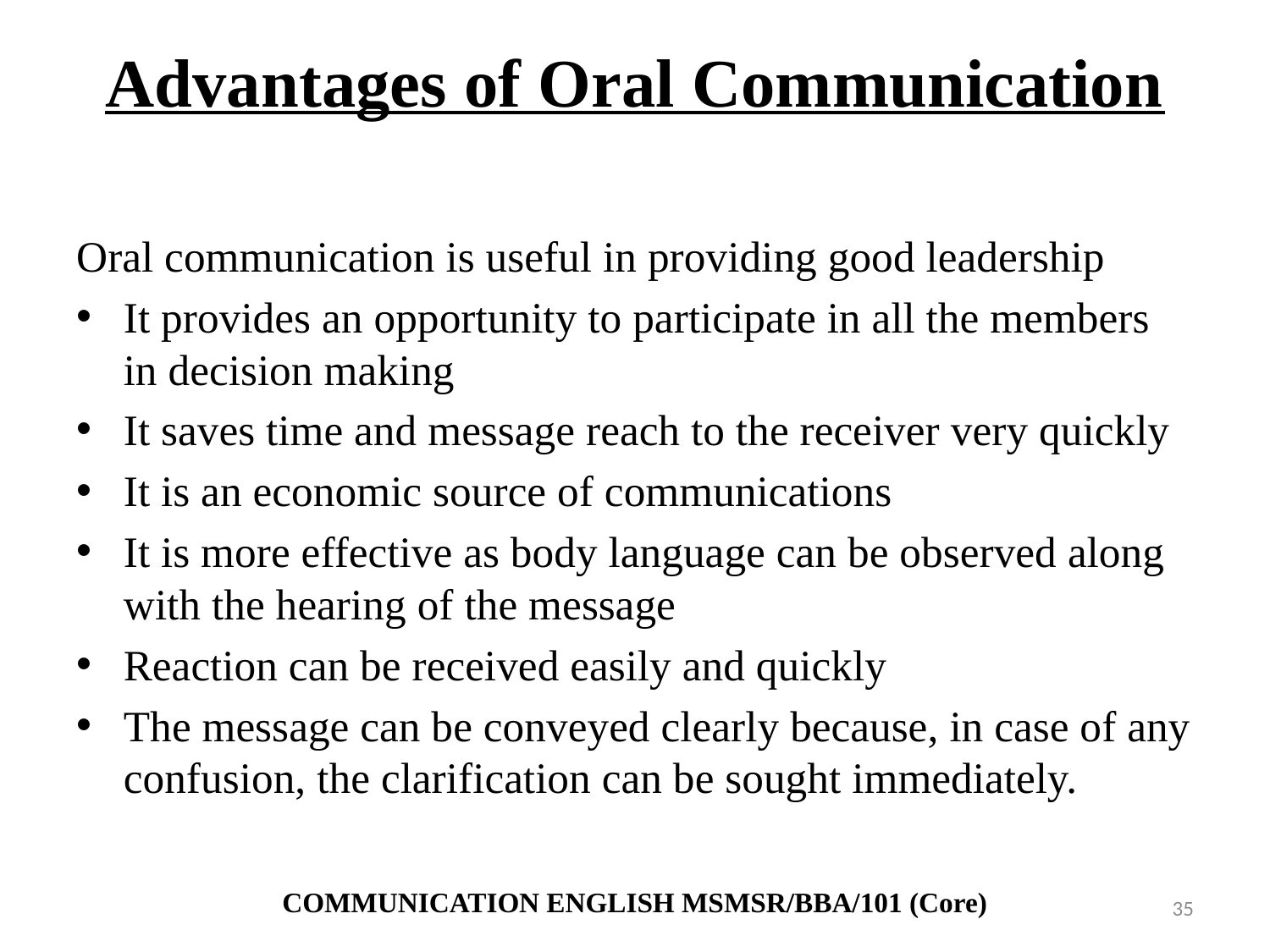

# Advantages of Oral Communication
Oral communication is useful in providing good leadership
It provides an opportunity to participate in all the members in decision making
It saves time and message reach to the receiver very quickly
It is an economic source of communications
It is more effective as body language can be observed along with the hearing of the message
Reaction can be received easily and quickly
The message can be conveyed clearly because, in case of any confusion, the clarification can be sought immediately.

COMMUNICATION ENGLISH MSMSR/BBA/101 (Core)
35